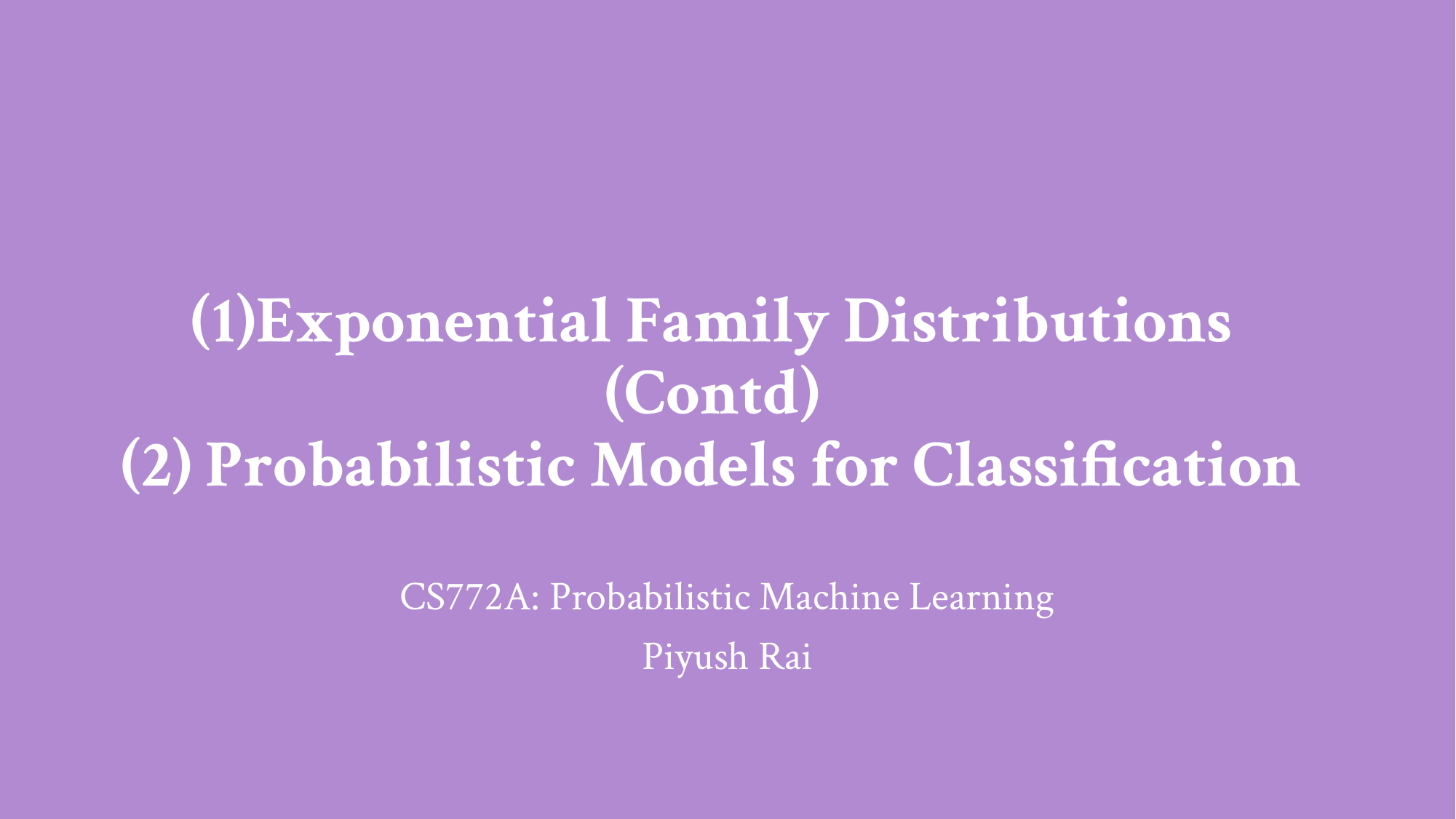

# (1)Exponential Family Distributions (Contd) (2) Probabilistic Models for Classification
CS772A: Probabilistic Machine Learning
Piyush Rai